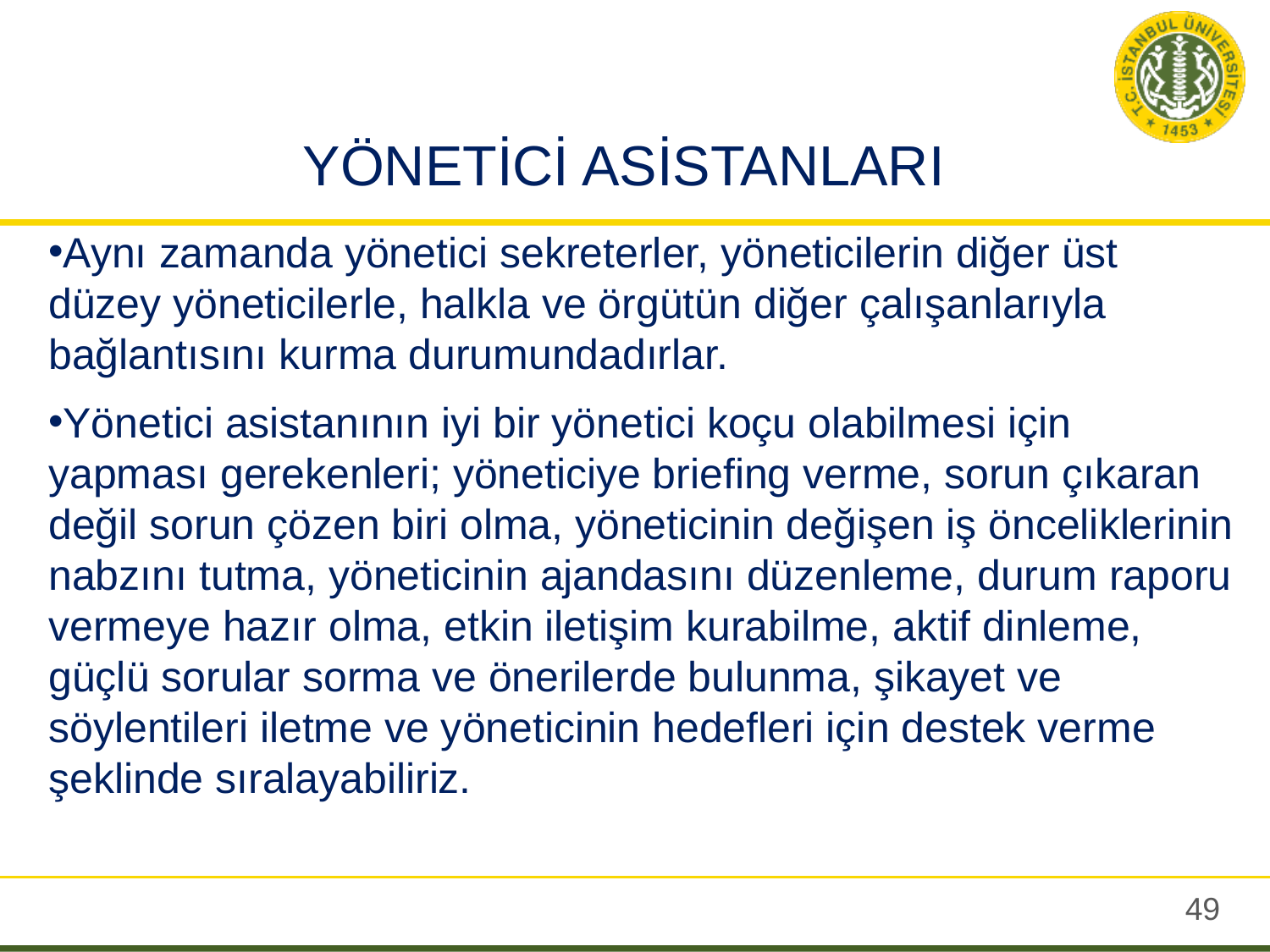

# YÖNETİCİ ASİSTANLARI
Aynı zamanda yönetici sekreterler, yöneticilerin diğer üst düzey yöneticilerle, halkla ve örgütün diğer çalışanlarıyla bağlantısını kurma durumundadırlar.
Yönetici asistanının iyi bir yönetici koçu olabilmesi için yapması gerekenleri; yöneticiye briefing verme, sorun çıkaran değil sorun çözen biri olma, yöneticinin değişen iş önceliklerinin nabzını tutma, yöneticinin ajandasını düzenleme, durum raporu vermeye hazır olma, etkin iletişim kurabilme, aktif dinleme, güçlü sorular sorma ve önerilerde bulunma, şikayet ve söylentileri iletme ve yöneticinin hedefleri için destek verme şeklinde sıralayabiliriz.
49